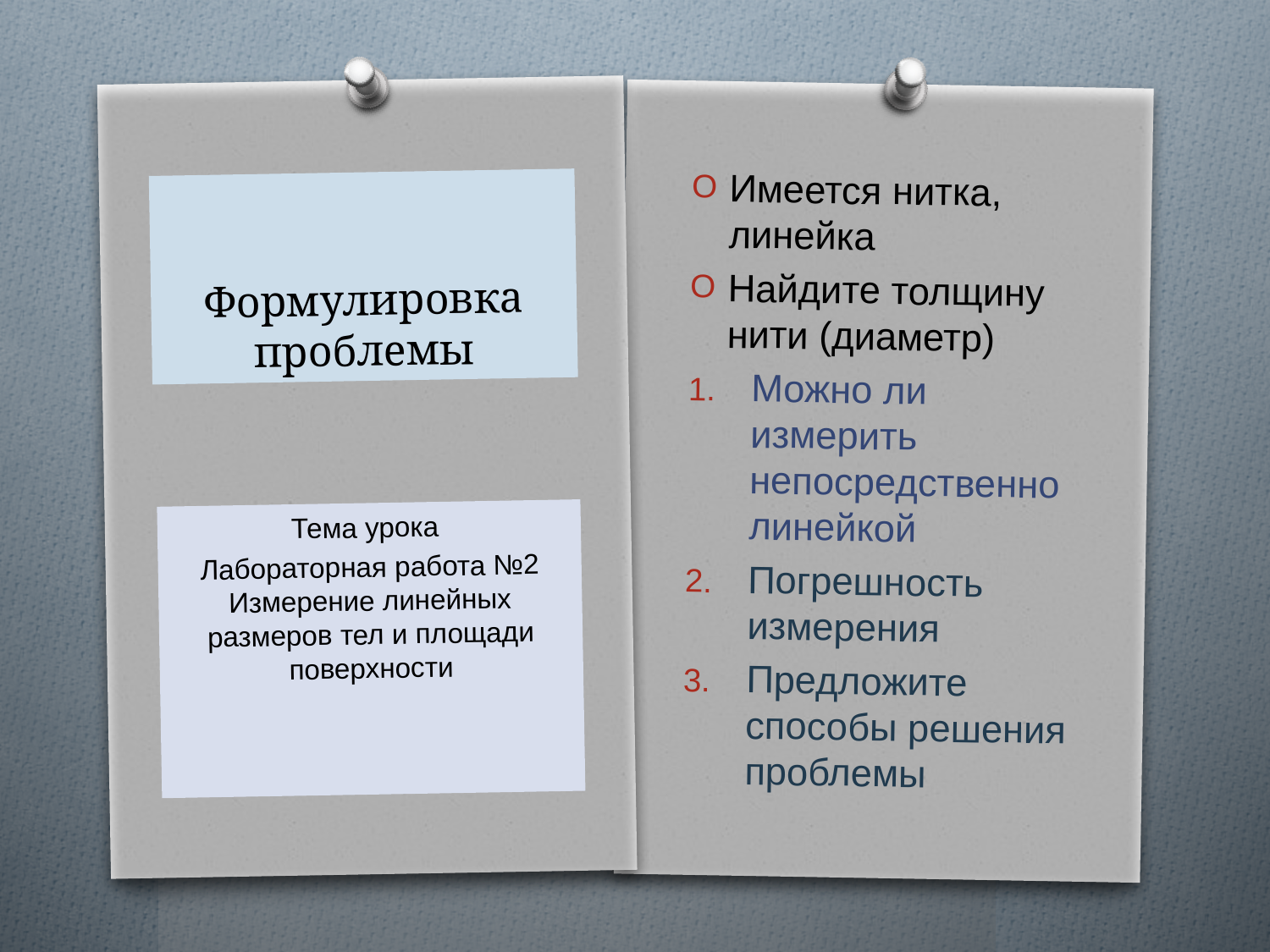

Имеется нитка, линейка
Найдите толщину нити (диаметр)
Можно ли измерить непосредственно линейкой
Погрешность измерения
Предложите способы решения проблемы
# Формулировка проблемы
Тема урока
Лабораторная работа №2 Измерение линейных размеров тел и площади поверхности